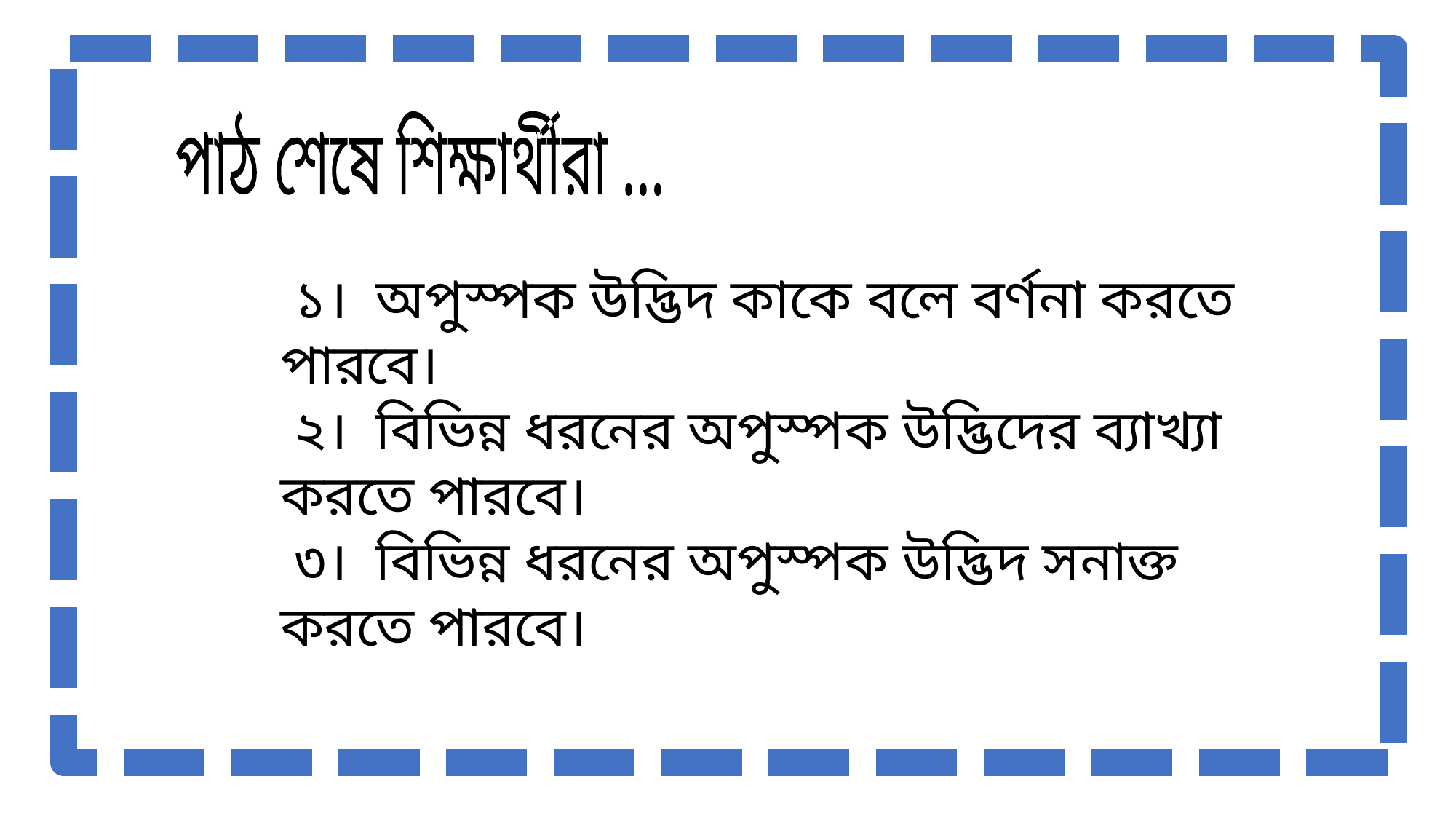

পাঠ শেষে শিক্ষার্থীরা …
 ১।  অপুস্পক উদ্ভিদ কাকে বলে বর্ণনা করতে পারবে।
 ২।  বিভিন্ন ধরনের অপুস্পক উদ্ভিদের ব্যাখ্যা করতে পারবে।
 ৩।  বিভিন্ন ধরনের অপুস্পক উদ্ভিদ সনাক্ত করতে পারবে।